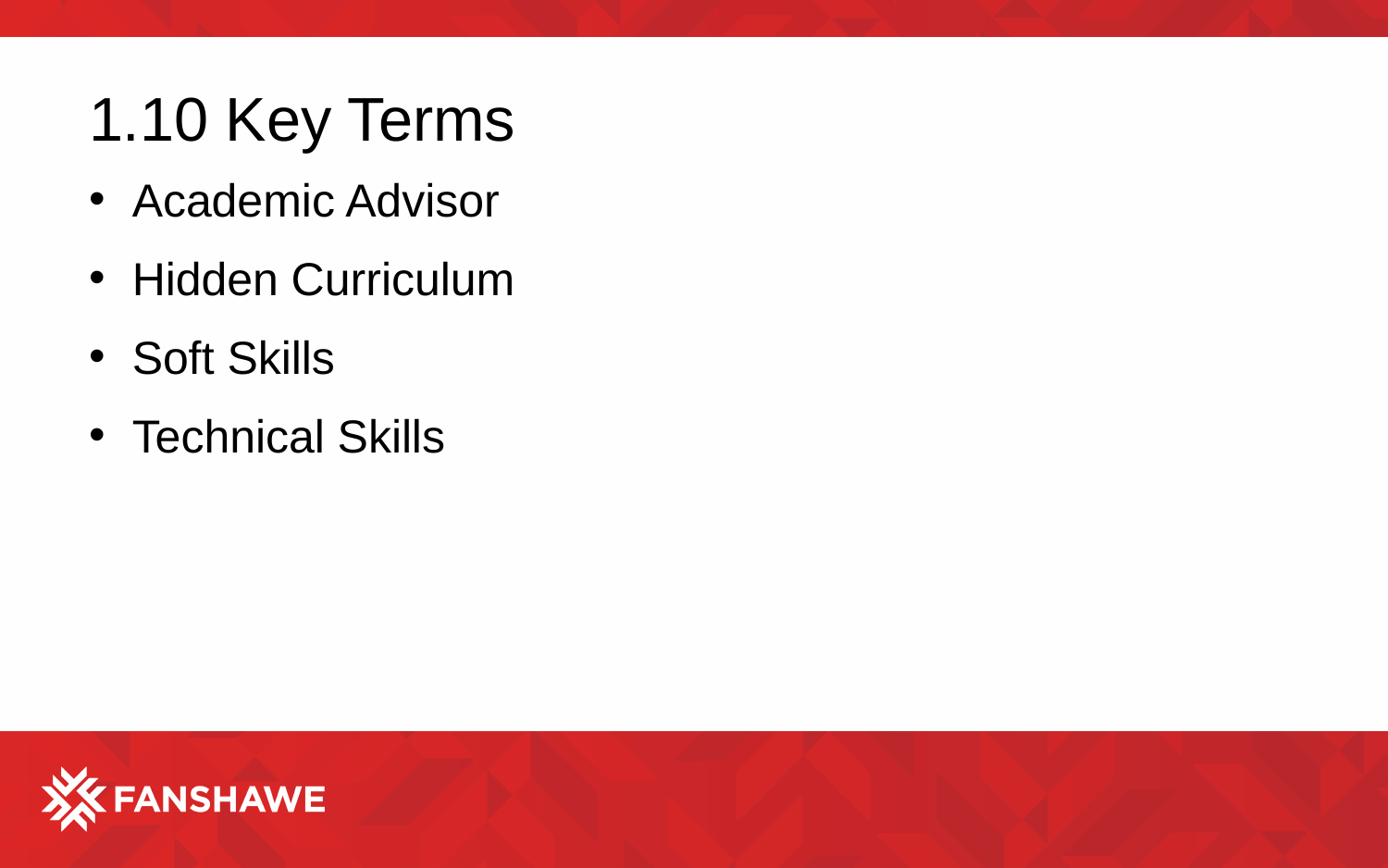

# 1.10 Key Terms
Academic Advisor
Hidden Curriculum
Soft Skills
Technical Skills